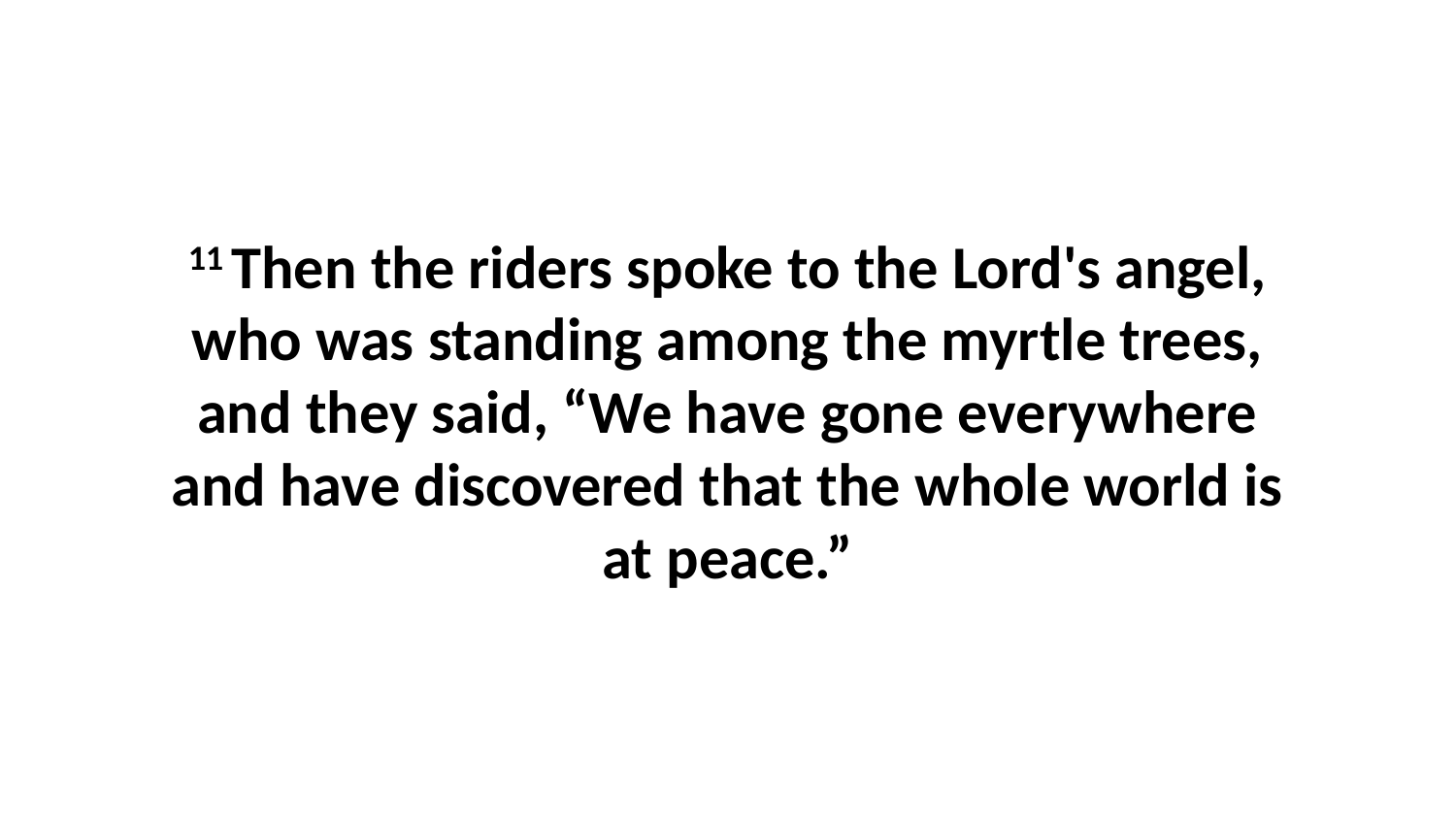

11 Then the riders spoke to the Lord's angel, who was standing among the myrtle trees, and they said, “We have gone everywhere and have discovered that the whole world is at peace.”